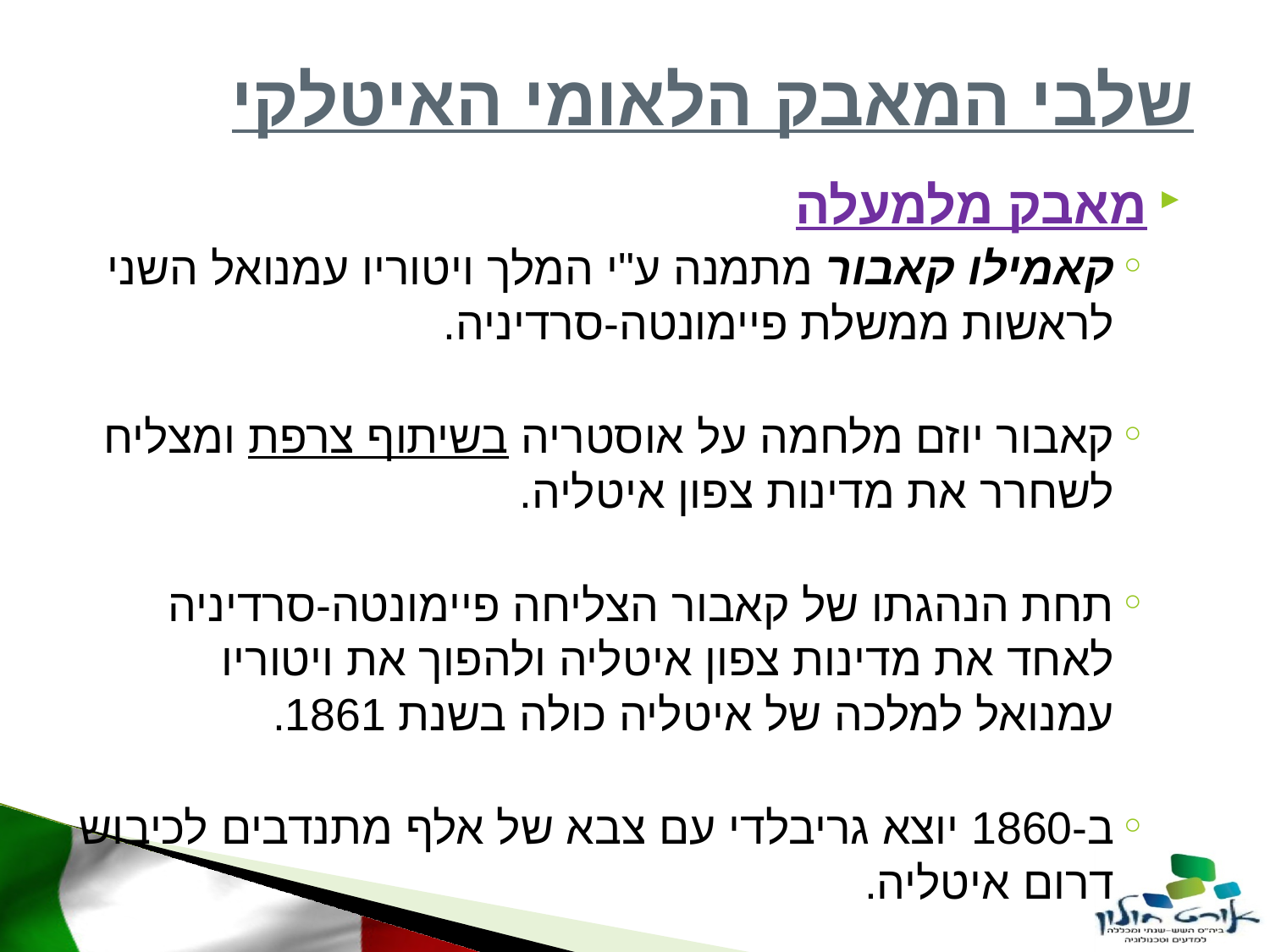

# שלבי המאבק הלאומי האיטלקי
מאבק מלמעלה
קאמילו קאבור מתמנה ע"י המלך ויטוריו עמנואל השני לראשות ממשלת פיימונטה-סרדיניה.
קאבור יוזם מלחמה על אוסטריה בשיתוף צרפת ומצליח לשחרר את מדינות צפון איטליה.
תחת הנהגתו של קאבור הצליחה פיימונטה-סרדיניה לאחד את מדינות צפון איטליה ולהפוך את ויטוריו עמנואל למלכה של איטליה כולה בשנת 1861.
ב-1860 יוצא גריבלדי עם צבא של אלף מתנדבים לכיבוש דרום איטליה.